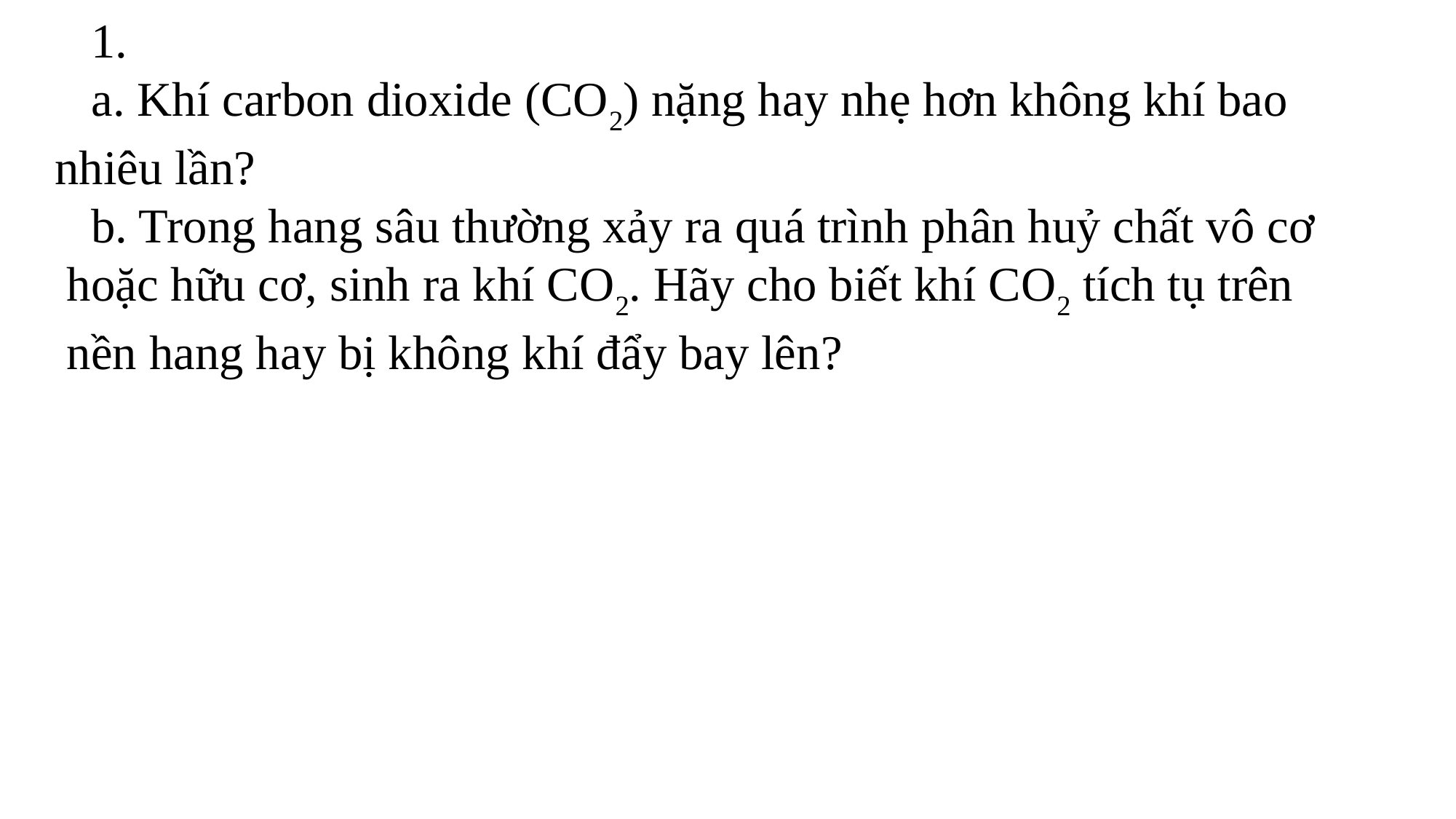

1.
   a. Khí carbon dioxide (CO2) nặng hay nhẹ hơn không khí bao
nhiêu lần?
   b. Trong hang sâu thường xảy ra quá trình phân huỷ chất vô cơ
 hoặc hữu cơ, sinh ra khí CO2. Hãy cho biết khí CO2 tích tụ trên
 nền hang hay bị không khí đẩy bay lên?